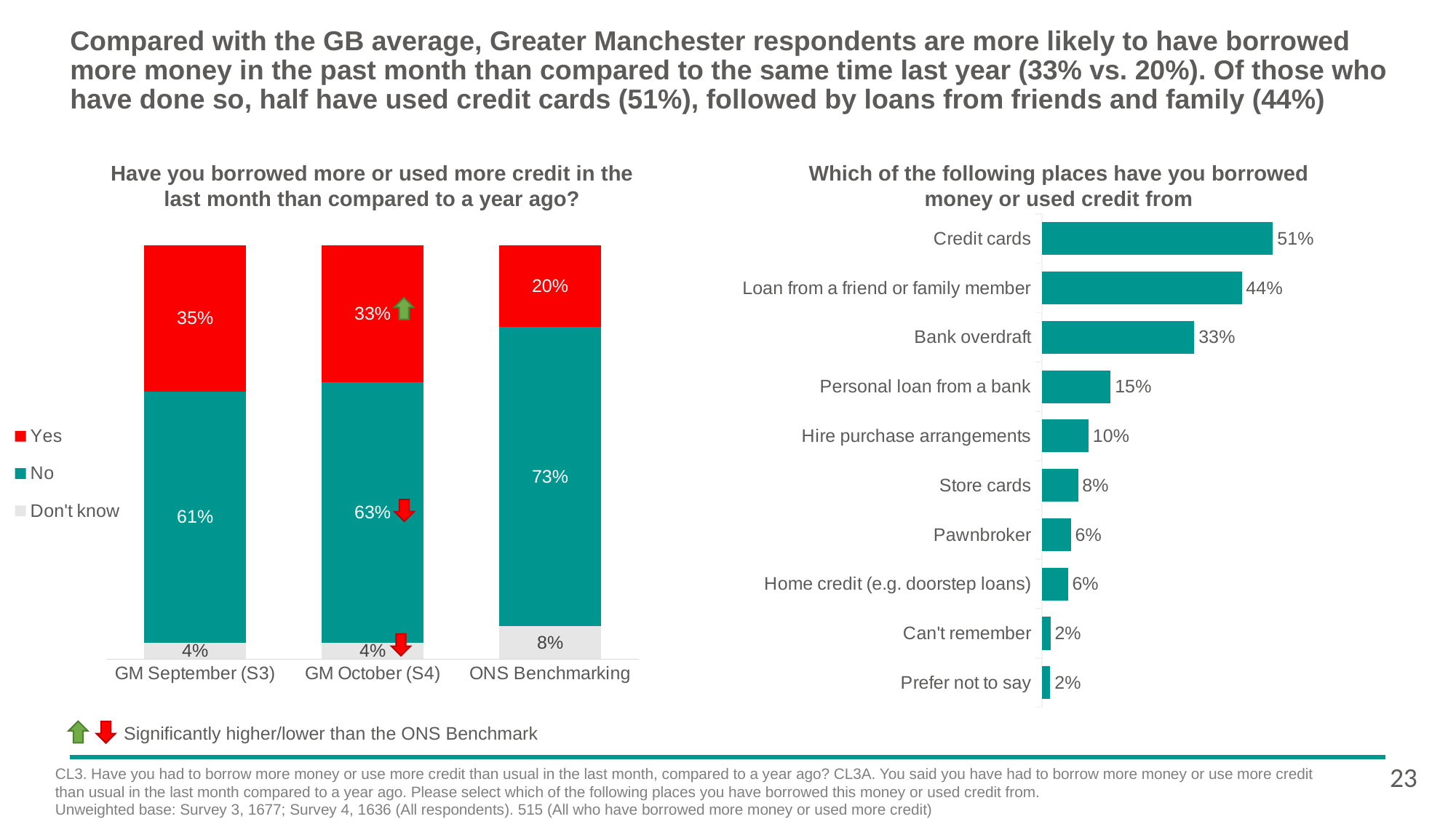

# Compared with the GB average, Greater Manchester respondents are more likely to have borrowed more money in the past month than compared to the same time last year (33% vs. 20%). Of those who have done so, half have used credit cards (51%), followed by loans from friends and family (44%)
Have you borrowed more or used more credit in the last month than compared to a year ago?
Which of the following places have you borrowed money or used credit from

### Chart

| Category | GM October (S4) |
|---|---|
| Credit cards | 0.506920410081211 |
| Loan from a friend or family member | 0.438407742688764 |
| Bank overdraft | 0.334313164058734 |
| Personal loan from a bank | 0.150761076390889 |
| Hire purchase arrangements | 0.102184327439482 |
| Store cards | 0.0791304530840049 |
| Pawnbroker | 0.0634266769349642 |
| Home credit (e.g. doorstep loans) | 0.0568582020004652 |
| Can't remember | 0.018582646590827 |
| Prefer not to say | 0.0183524743370741 |

### Chart

| Category | Don't know | No | Yes |
|---|---|---|---|
| GM September (S3) | 0.04 | 0.607375911579249 | 0.354519577492594 |
| GM October (S4) | 0.04 | 0.625621470883376 | 0.330471355813697 |
| ONS Benchmarking | 0.08 | 0.73 | 0.2 |

Significantly higher/lower than the ONS Benchmark

23
CL3. Have you had to borrow more money or use more credit than usual in the last month, compared to a year ago? CL3A. You said you have had to borrow more money or use more credit than usual in the last month compared to a year ago. Please select which of the following places you have borrowed this money or used credit from.
Unweighted base: Survey 3, 1677; Survey 4, 1636 (All respondents). 515 (All who have borrowed more money or used more credit)